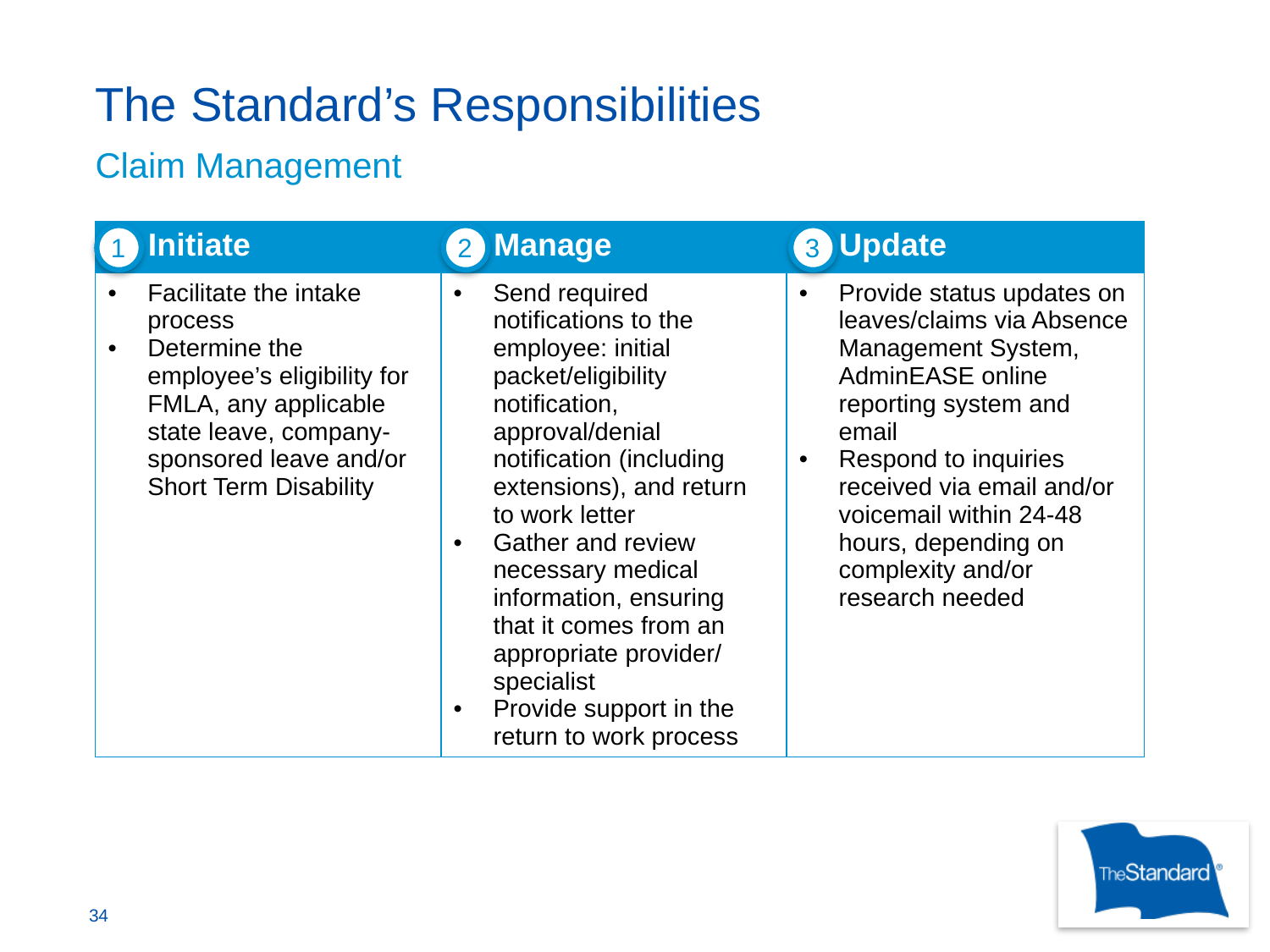

# The Standard’s Responsibilities Claim Management
| Initiate | Manage | Update |
| --- | --- | --- |
| Facilitate the intake process Determine the employee’s eligibility for FMLA, any applicable state leave, company-sponsored leave and/or Short Term Disability | Send required notifications to the employee: initial packet/eligibility notification, approval/denial notification (including extensions), and return to work letter Gather and review necessary medical information, ensuring that it comes from an appropriate provider/ specialist Provide support in the return to work process | Provide status updates on leaves/claims via Absence Management System, AdminEASE online reporting system and email Respond to inquiries received via email and/or voicemail within 24-48 hours, depending on complexity and/or research needed |
1

2

3

34